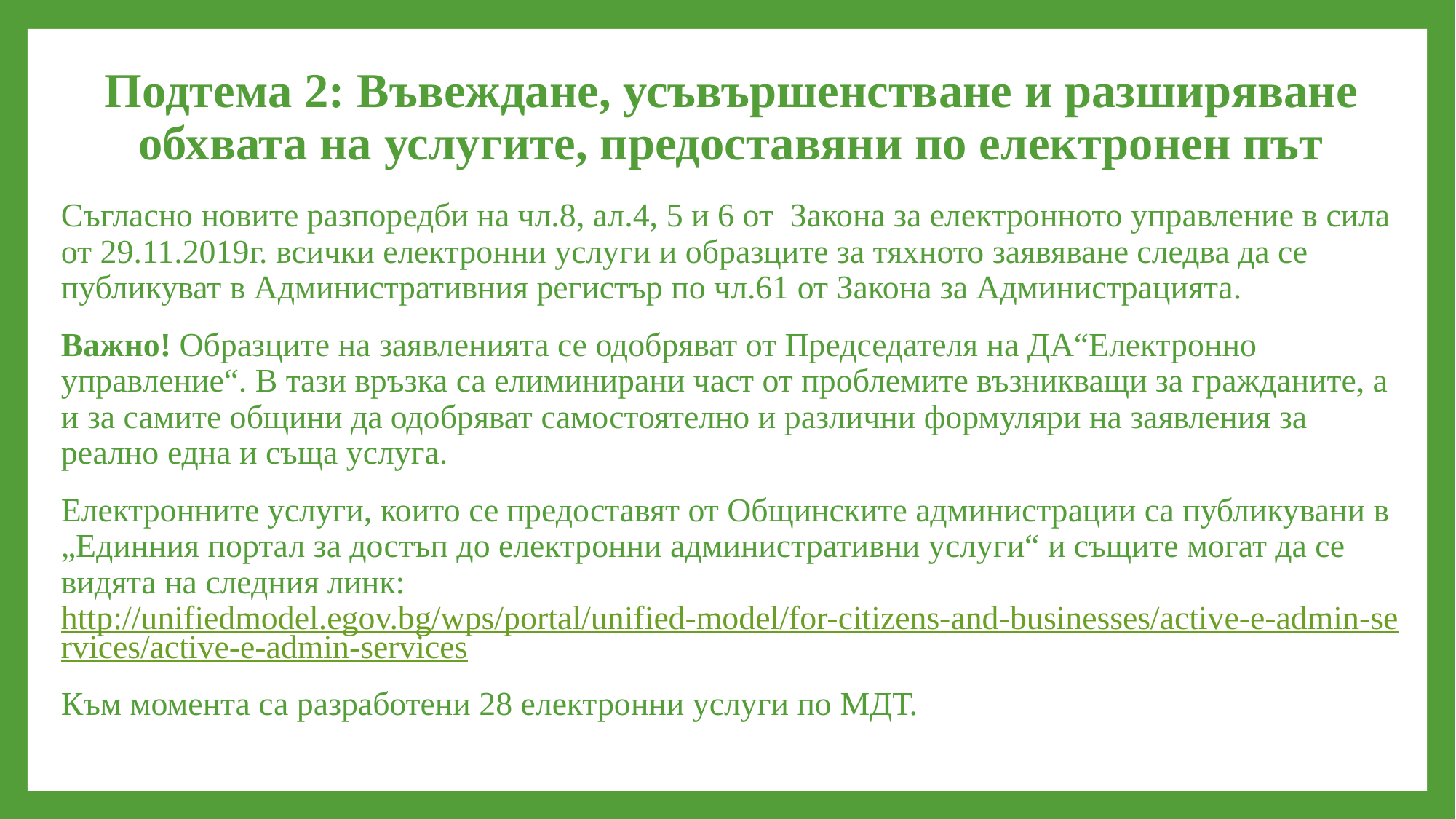

# Подтема 2: Въвеждане, усъвършенстване и разширяване обхвата на услугите, предоставяни по електронен път
Съгласно новите разпоредби на чл.8, ал.4, 5 и 6 от  Закона за електронното управление в сила от 29.11.2019г. всички електронни услуги и образците за тяхното заявяване следва да се публикуват в Административния регистър по чл.61 от Закона за Администрацията.
Важно! Образците на заявленията се одобряват от Председателя на ДА“Електронно управление“. В тази връзка са елиминирани част от проблемите възникващи за гражданите, а и за самите общини да одобряват самостоятелно и различни формуляри на заявления за реално една и съща услуга.
Електронните услуги, които се предоставят от Общинските администрации са публикувани в „Единния портал за достъп до електронни административни услуги“ и същите могат да се видята на следния линк: http://unifiedmodel.egov.bg/wps/portal/unified-model/for-citizens-and-businesses/active-e-admin-services/active-e-admin-services
Към момента са разработени 28 електронни услуги по МДТ.